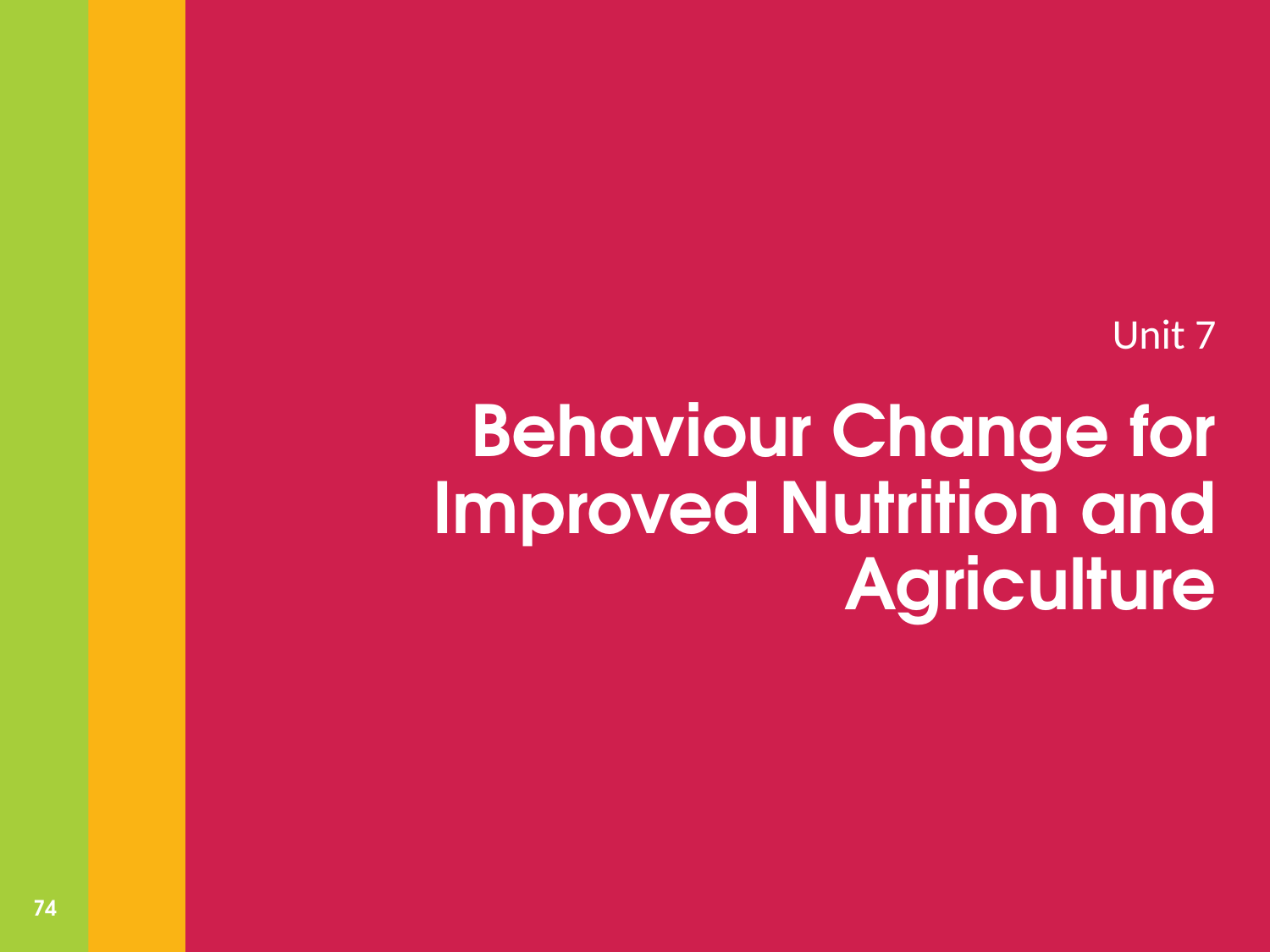

Unit 7

# Behaviour Change for Improved Nutrition and Agriculture
74